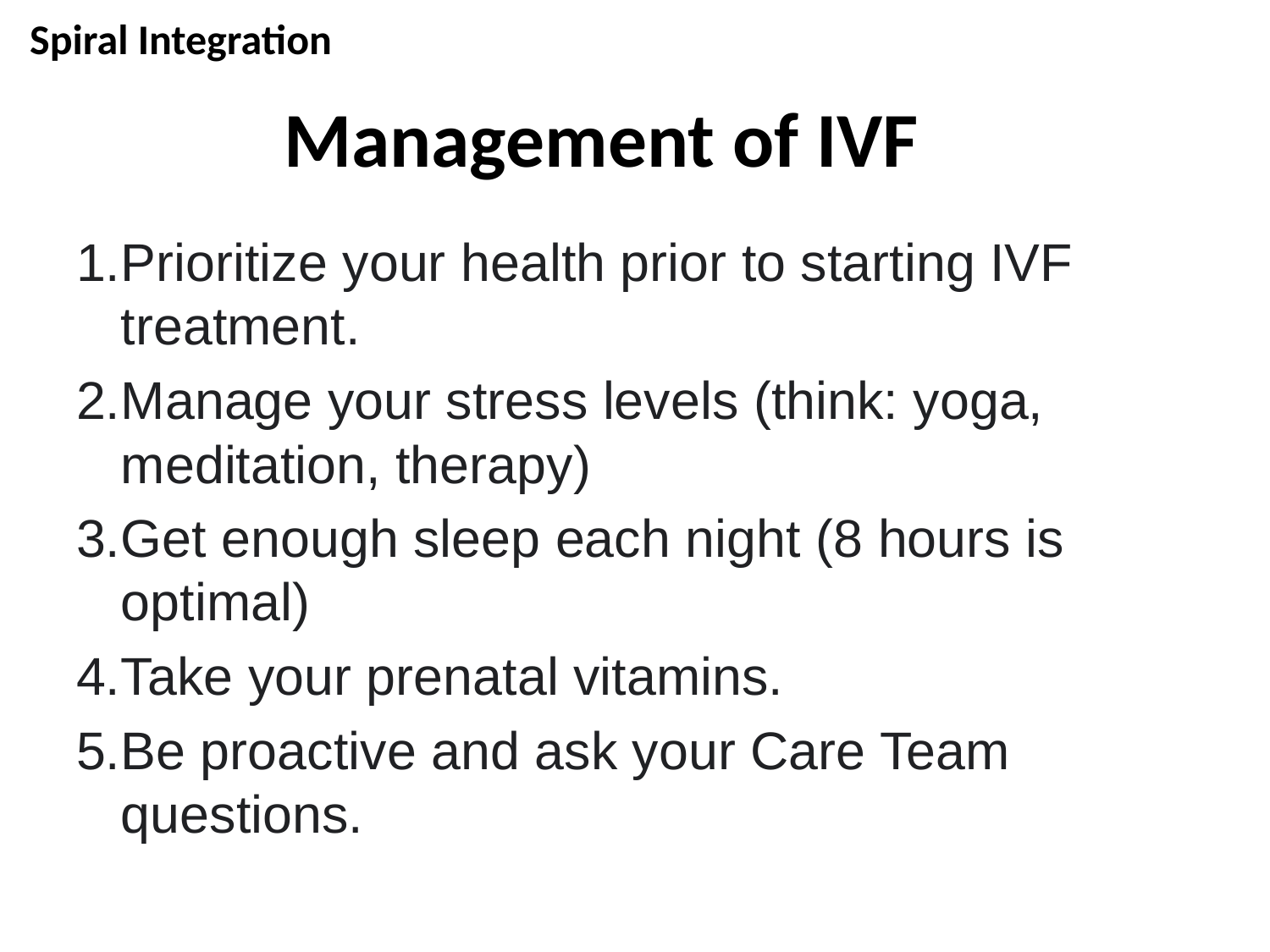

Spiral Integration
# Management of IVF
Prioritize your health prior to starting IVF treatment.
Manage your stress levels (think: yoga, meditation, therapy)
Get enough sleep each night (8 hours is optimal)
Take your prenatal vitamins.
Be proactive and ask your Care Team questions.